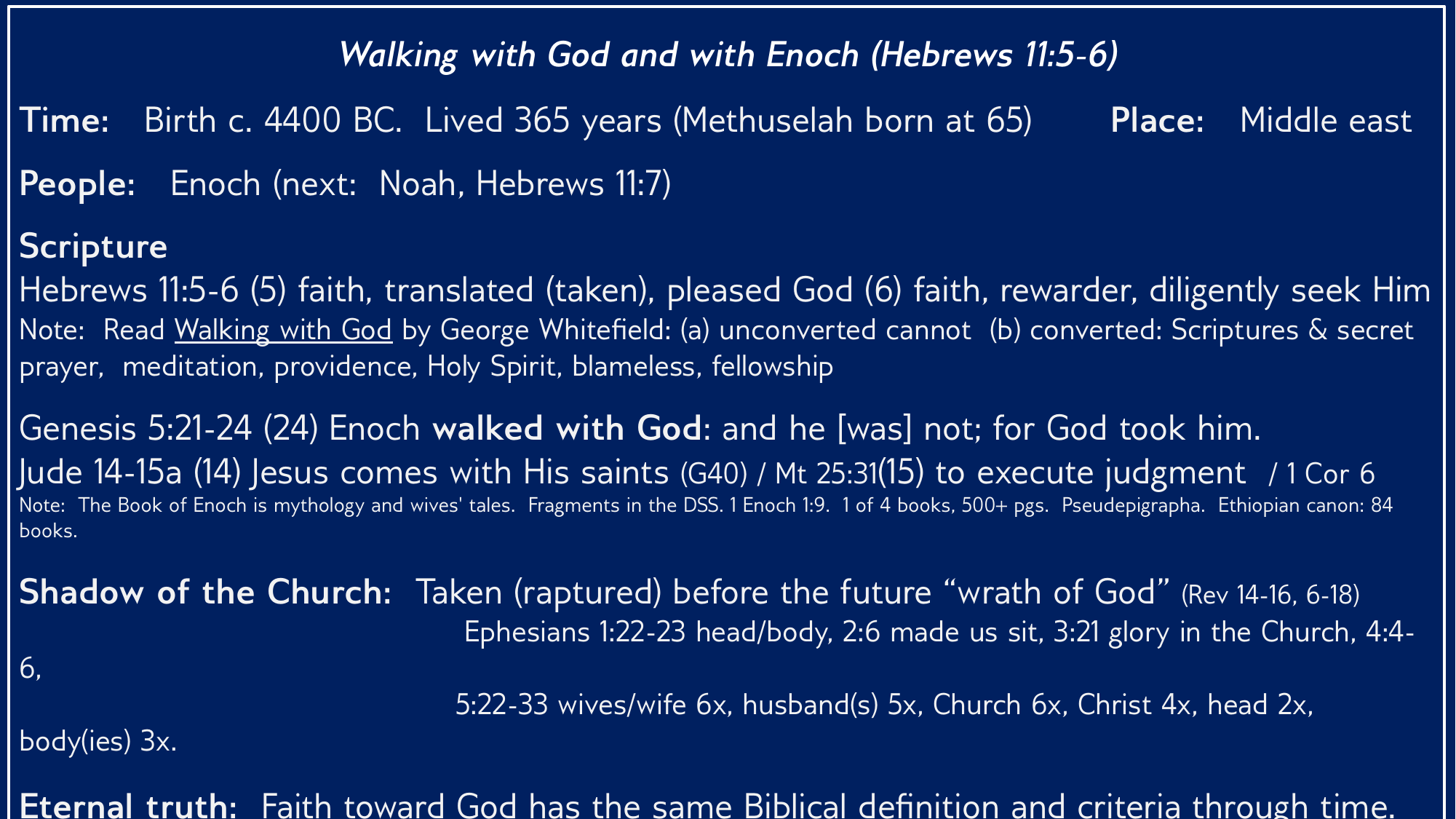

Walking with God and with Enoch (Hebrews 11:5-6)

Time:   Birth c. 4400 BC.  Lived 365 years (Methuselah born at 65) 	Place:   Middle east

People:   Enoch (next:  Noah, Hebrews 11:7)

Scripture
Hebrews 11:5-6 (5) faith, translated (taken), pleased God (6) faith, rewarder, diligently seek Him
Note:  Read Walking with God by George Whitefield: (a) unconverted cannot  (b) converted: Scriptures & secret prayer,  meditation, providence, Holy Spirit, blameless, fellowship

Genesis 5:21-24 (24) Enoch walked with God: and he [was] not; for God took him.
Jude 14-15a (14) Jesus comes with His saints (G40) / Mt 25:31(15) to execute judgment  / 1 Cor 6
Note:  The Book of Enoch is mythology and wives' tales.  Fragments in the DSS. 1 Enoch 1:9.  1 of 4 books, 500+ pgs.  Pseudepigrapha.  Ethiopian canon: 84 books.

Shadow of the Church:  Taken (raptured) before the future “wrath of God” (Rev 14-16, 6-18)
                                                 Ephesians 1:22-23 head/body, 2:6 made us sit, 3:21 glory in the Church, 4:4-6,
                                                5:22-33 wives/wife 6x, husband(s) 5x, Church 6x, Christ 4x, head 2x, body(ies) 3x.

Eternal truth:  Faith toward God has the same Biblical definition and criteria through time.

Decision:  Are you walking with God & with Enoch – by faith and diligently?